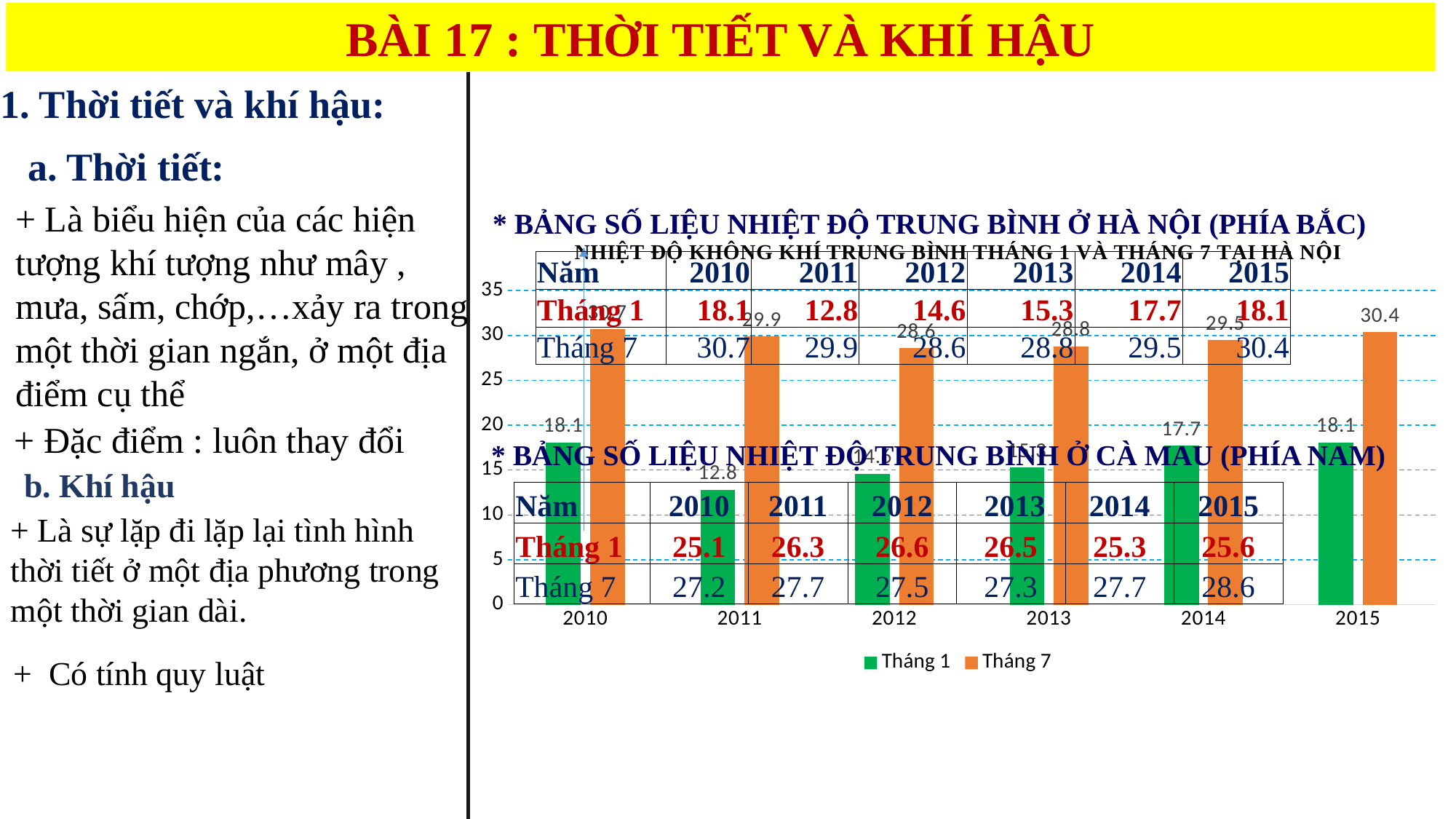

BÀI 17 : THỜI TIẾT VÀ KHÍ HẬU
1. Thời tiết và khí hậu:
a. Thời tiết:
+ Là biểu hiện của các hiện tượng khí tượng như mây , mưa, sấm, chớp,…xảy ra trong một thời gian ngắn, ở một địa điểm cụ thể
* BẢNG SỐ LIỆU NHIỆT ĐỘ TRUNG BÌNH Ở HÀ NỘI (PHÍA BẮC)

### Chart: NHIỆT ĐỘ KHÔNG KHÍ TRUNG BÌNH THÁNG 1 VÀ THÁNG 7 TẠI HÀ NỘI

| Category | Tháng 1 | Tháng 7 |
|---|---|---|
| 2010 | 18.1 | 30.7 |
| 2011 | 12.8 | 29.9 |
| 2012 | 14.6 | 28.6 |
| 2013 | 15.3 | 28.8 |
| 2014 | 17.7 | 29.5 |
| 2015 | 18.1 | 30.4 |
| Năm | 2010 | 2011 | 2012 | 2013 | 2014 | 2015 |
| --- | --- | --- | --- | --- | --- | --- |
| Tháng 1 | 18.1 | 12.8 | 14.6 | 15.3 | 17.7 | 18.1 |
| Tháng 7 | 30.7 | 29.9 | 28.6 | 28.8 | 29.5 | 30.4 |
+ Đặc điểm : luôn thay đổi
* BẢNG SỐ LIỆU NHIỆT ĐỘ TRUNG BÌNH Ở CÀ MAU (PHÍA NAM)
b. Khí hậu
| Năm | 2010 | 2011 | 2012 | 2013 | 2014 | 2015 |
| --- | --- | --- | --- | --- | --- | --- |
| Tháng 1 | 25.1 | 26.3 | 26.6 | 26.5 | 25.3 | 25.6 |
| Tháng 7 | 27.2 | 27.7 | 27.5 | 27.3 | 27.7 | 28.6 |
+ Là sự lặp đi lặp lại tình hình thời tiết ở một địa phương trong một thời gian dài.
+  Có tính quy luật